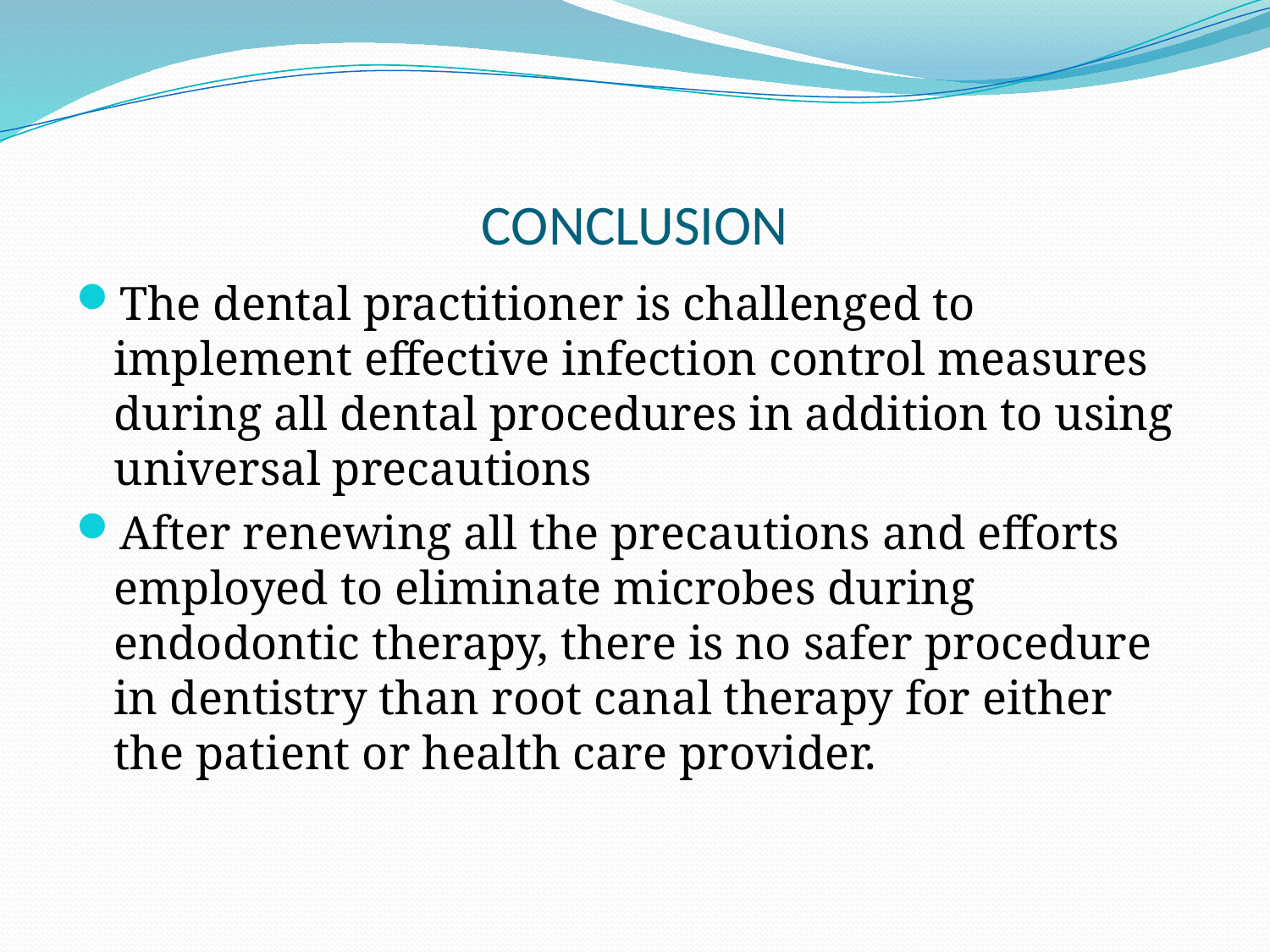

# CONCLUSION
The dental practitioner is challenged to implement effective infection control measures during all dental procedures in addition to using universal precautions
After renewing all the precautions and efforts employed to eliminate microbes during endodontic therapy, there is no safer procedure in dentistry than root canal therapy for either the patient or health care provider.